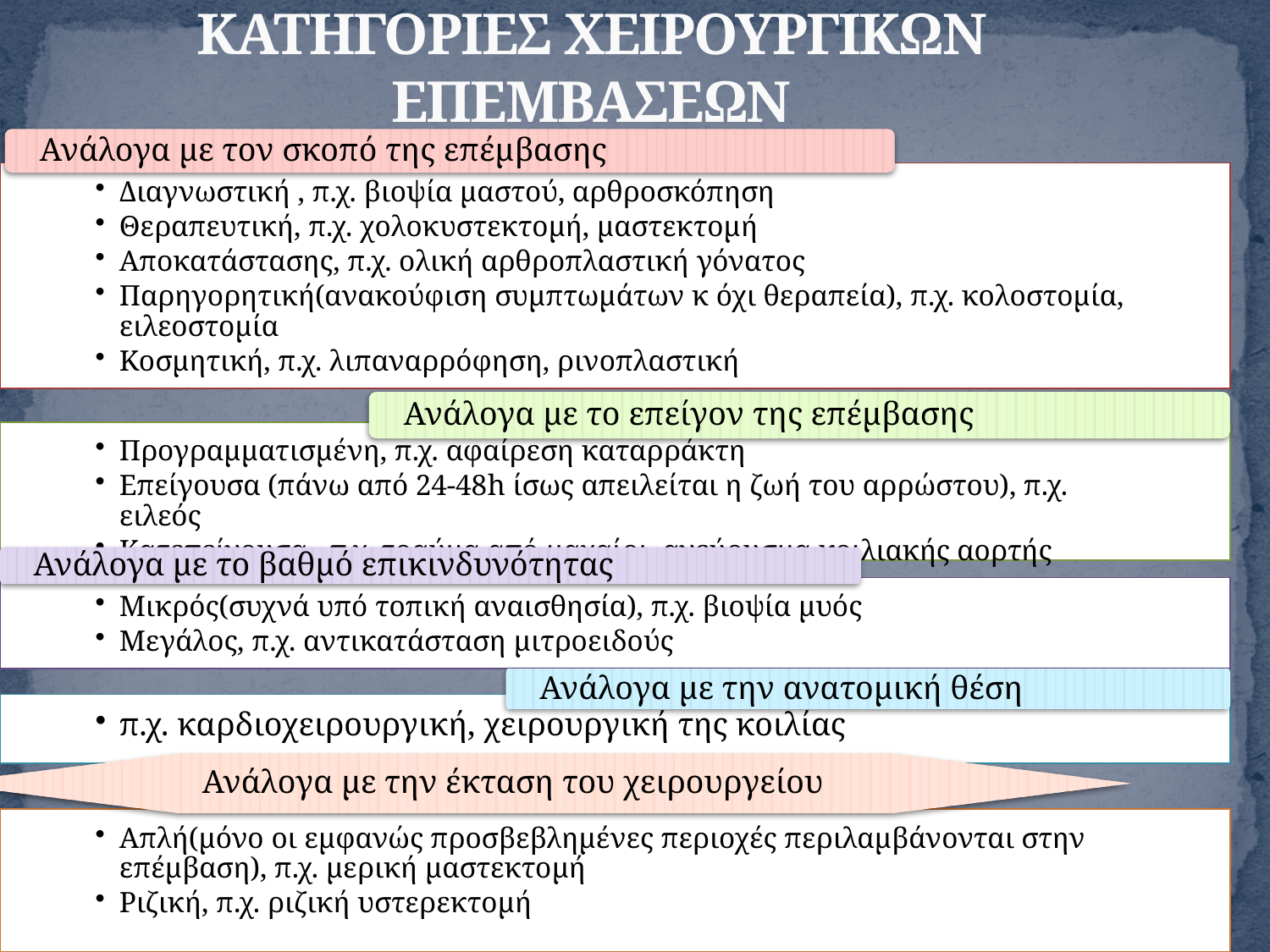

# ΚΑΤΗΓΟΡΙΕΣ ΧΕΙΡΟΥΡΓΙΚΩΝ ΕΠΕΜΒΑΣΕΩΝ
Ανάλογα με τον σκοπό της επέμβασης
Διαγνωστική , π.χ. βιοψία μαστού, αρθροσκόπηση
Θεραπευτική, π.χ. χολοκυστεκτομή, μαστεκτομή
Αποκατάστασης, π.χ. ολική αρθροπλαστική γόνατος
Παρηγορητική(ανακούφιση συμπτωμάτων κ όχι θεραπεία), π.χ. κολοστομία, ειλεοστομία
Κοσμητική, π.χ. λιπαναρρόφηση, ρινοπλαστική
Ανάλογα με το επείγον της επέμβασης
Προγραμματισμένη, π.χ. αφαίρεση καταρράκτη
Επείγουσα (πάνω από 24-48h ίσως απειλείται η ζωή του αρρώστου), π.χ. ειλεός
Κατεπείγουσα , π.χ. τραύμα από μαχαίρι, ανεύρυσμα κοιλιακής αορτής
Ανάλογα με το βαθμό επικινδυνότητας
Μικρός(συχνά υπό τοπική αναισθησία), π.χ. βιοψία μυός
Μεγάλος, π.χ. αντικατάσταση μιτροειδούς
Ανάλογα με την ανατομική θέση
π.χ. καρδιοχειρουργική, χειρουργική της κοιλίας
Ανάλογα με την έκταση του χειρουργείου
Απλή(μόνο οι εμφανώς προσβεβλημένες περιοχές περιλαμβάνονται στην επέμβαση), π.χ. μερική μαστεκτομή
Ριζική, π.χ. ριζική υστερεκτομή